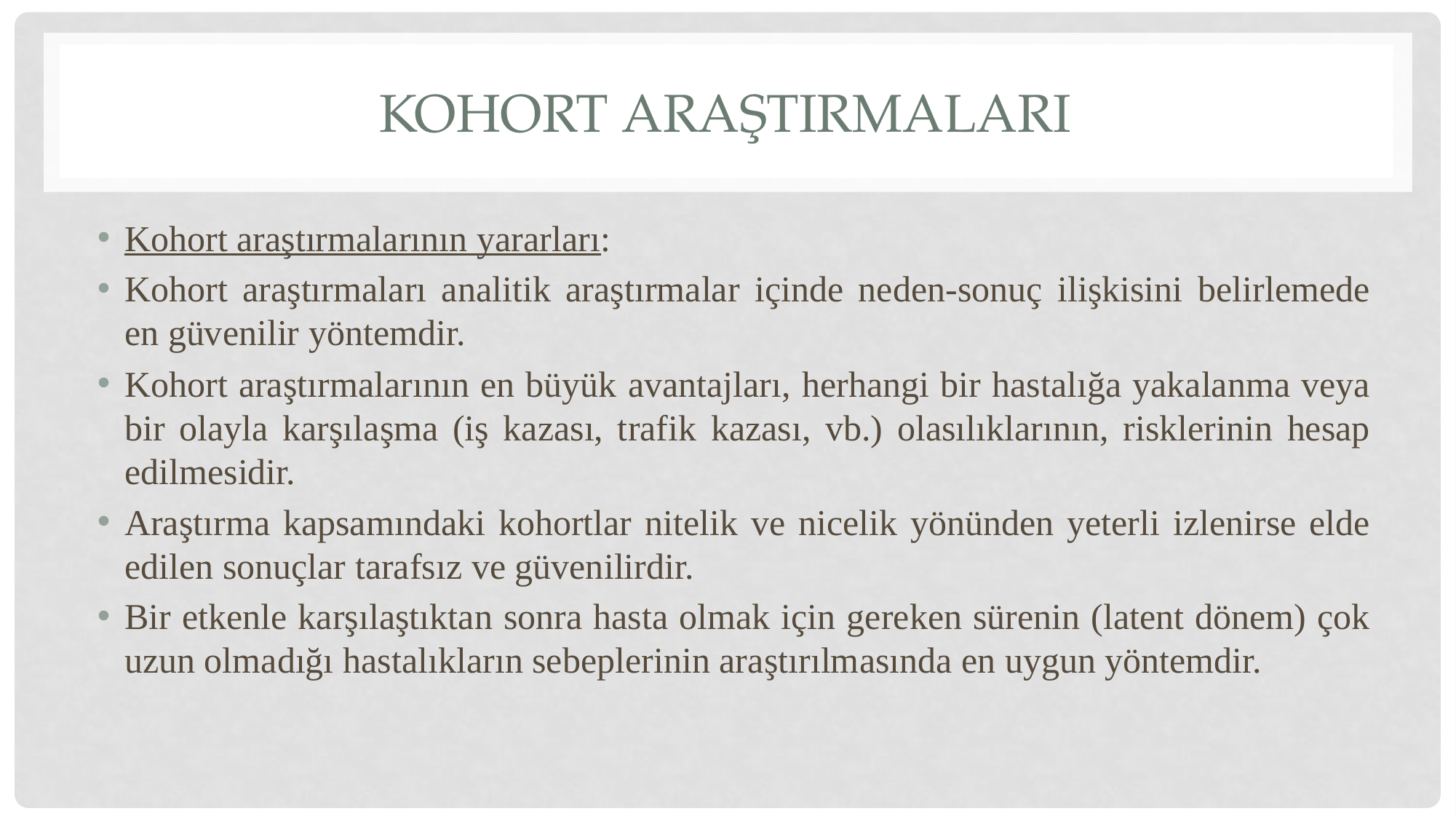

# Kohort araştırmaları
Kohort araştırmalarının yararları:
Kohort araştırmaları analitik araştırmalar içinde neden-sonuç ilişkisini belirlemede en güvenilir yöntemdir.
Kohort araştırmalarının en büyük avantajları, herhangi bir hastalığa yakalanma veya bir olayla karşılaşma (iş kazası, trafik kazası, vb.) olasılıklarının, risklerinin hesap edilmesidir.
Araştırma kapsamındaki kohortlar nitelik ve nicelik yönünden yeterli izlenirse elde edilen sonuçlar tarafsız ve güvenilirdir.
Bir etkenle karşılaştıktan sonra hasta olmak için gereken sürenin (latent dönem) çok uzun olmadığı hastalıkların sebeplerinin araştırılmasında en uygun yöntemdir.